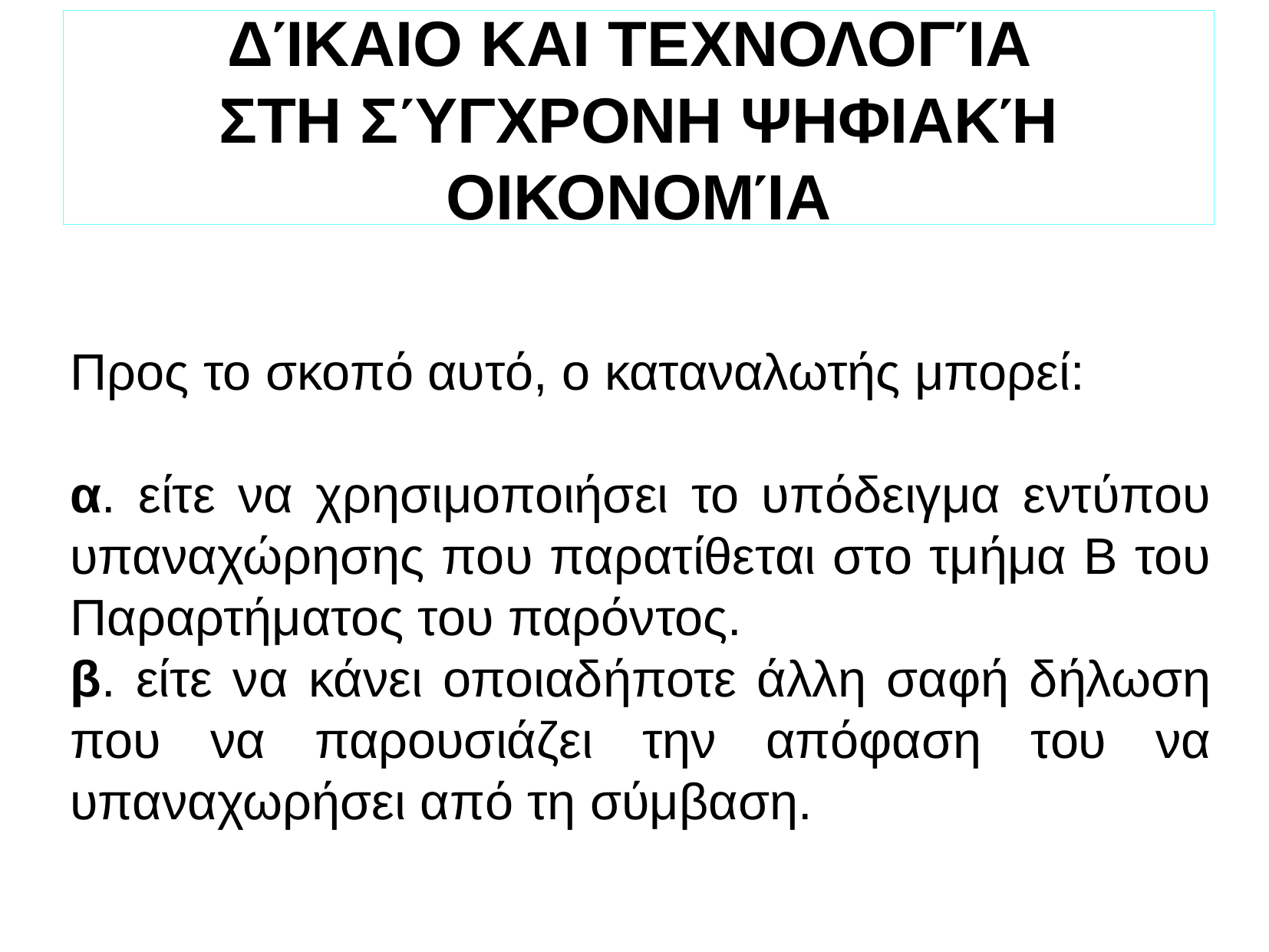

ΔΊΚΑΙΟ ΚΑΙ ΤΕΧΝΟΛΟΓΊΑ
ΣΤΗ ΣΎΓΧΡΟΝΗ ΨΗΦΙΑΚΉ ΟΙΚΟΝΟΜΊΑ
Προς το σκοπό αυτό, ο καταναλωτής μπορεί:

α. είτε να χρησιμοποιήσει το υπόδειγμα εντύπου υπαναχώρησης που παρατίθεται στο τμήμα Β του Παραρτήματος του παρόντος.
β. είτε να κάνει οποιαδήποτε άλλη σαφή δήλωση που να παρουσιάζει την απόφαση του να υπαναχωρήσει από τη σύμβαση.